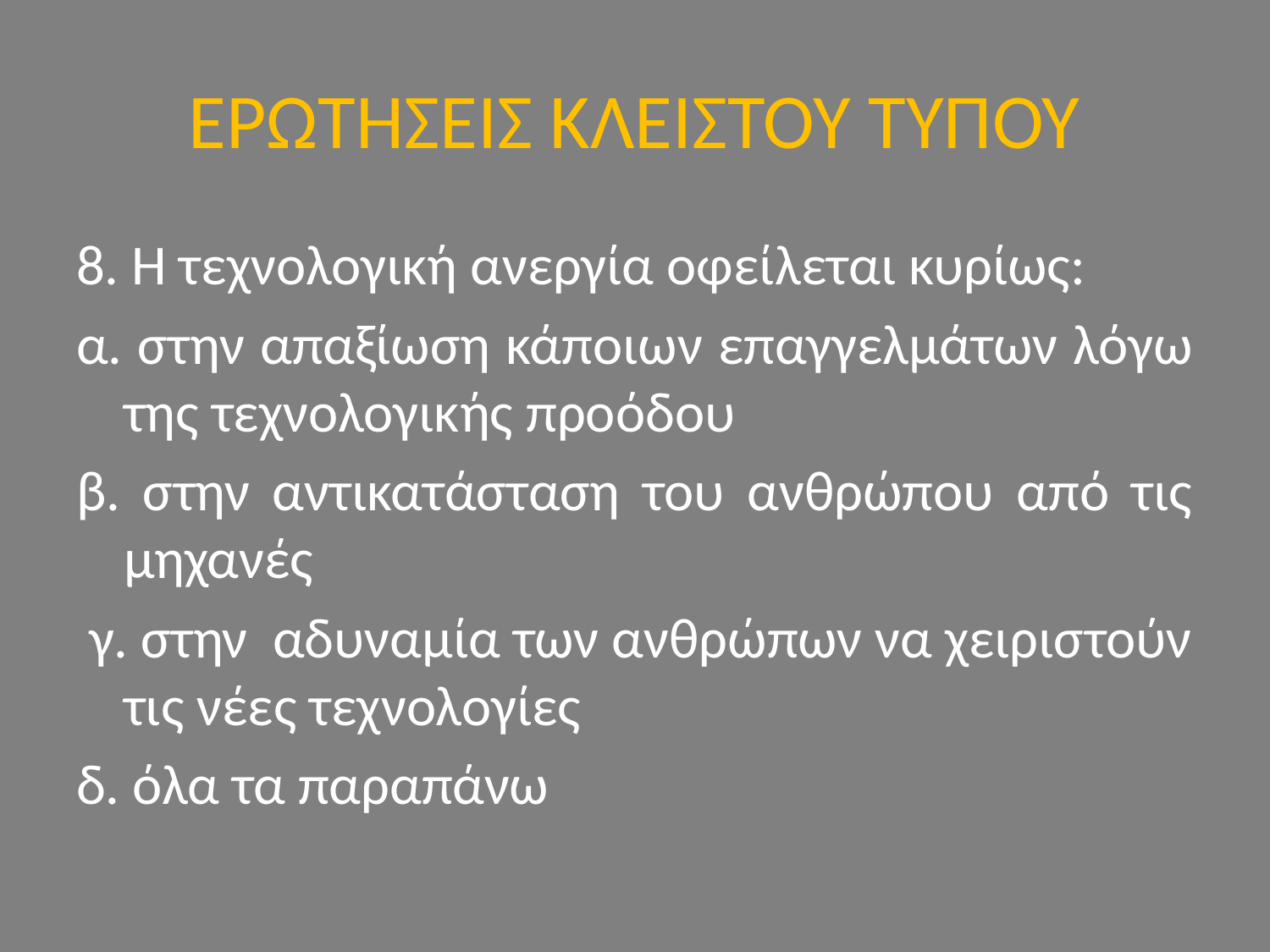

# ΕΡΩΤΗΣΕΙΣ ΚΛΕΙΣΤΟΥ ΤΥΠΟΥ
8. Η τεχνολογική ανεργία οφείλεται κυρίως:
α. στην απαξίωση κάποιων επαγγελμάτων λόγω της τεχνολογικής προόδου
β. στην αντικατάσταση του ανθρώπου από τις μηχανές
 γ. στην  αδυναμία των ανθρώπων να χειριστούν τις νέες τεχνολογίες
δ. όλα τα παραπάνω